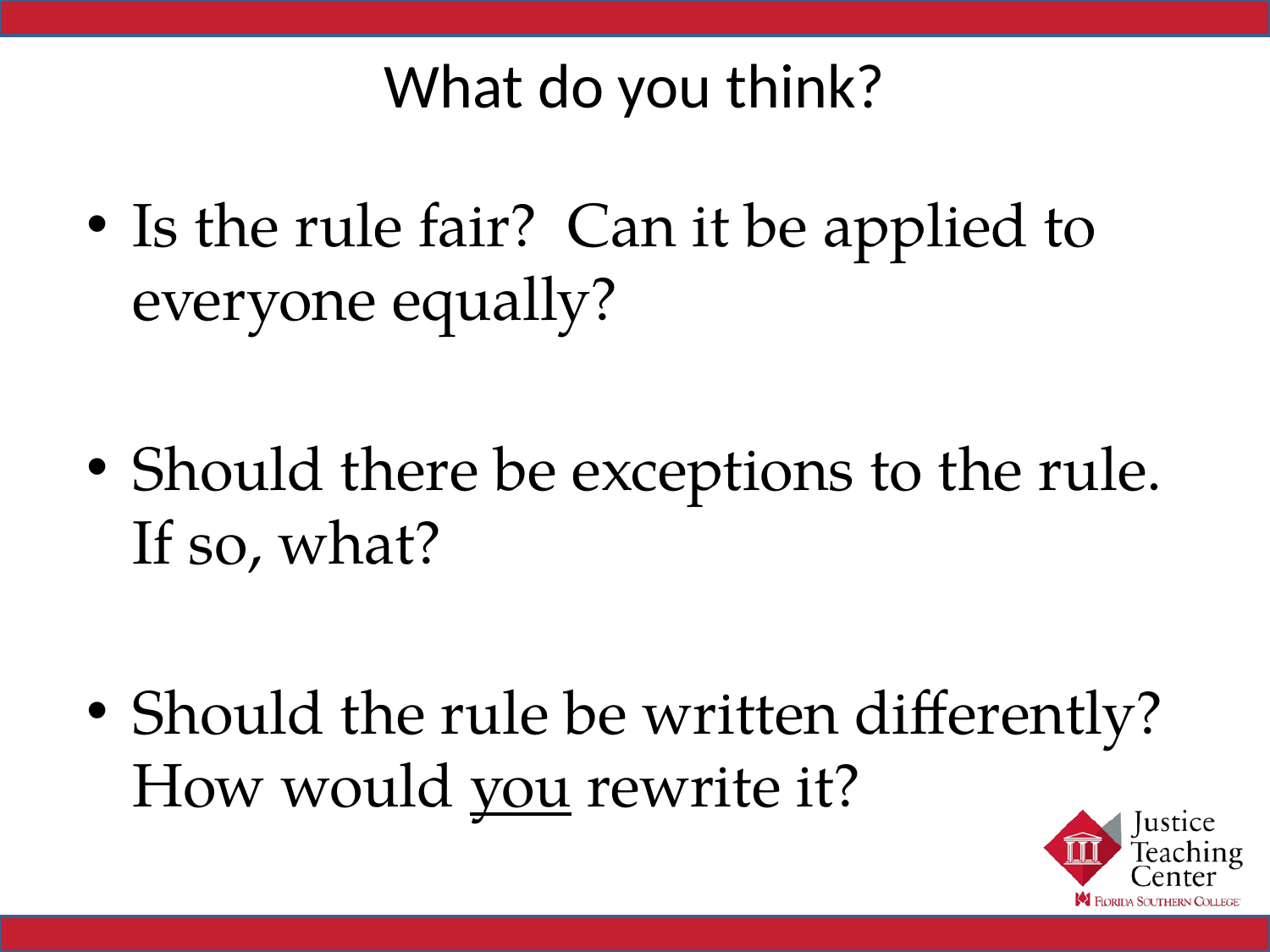

# What do you think?
Is the rule fair?  Can it be applied to everyone equally?

Should there be exceptions to the rule.  If so, what?

Should the rule be written differently?  How would you rewrite it?